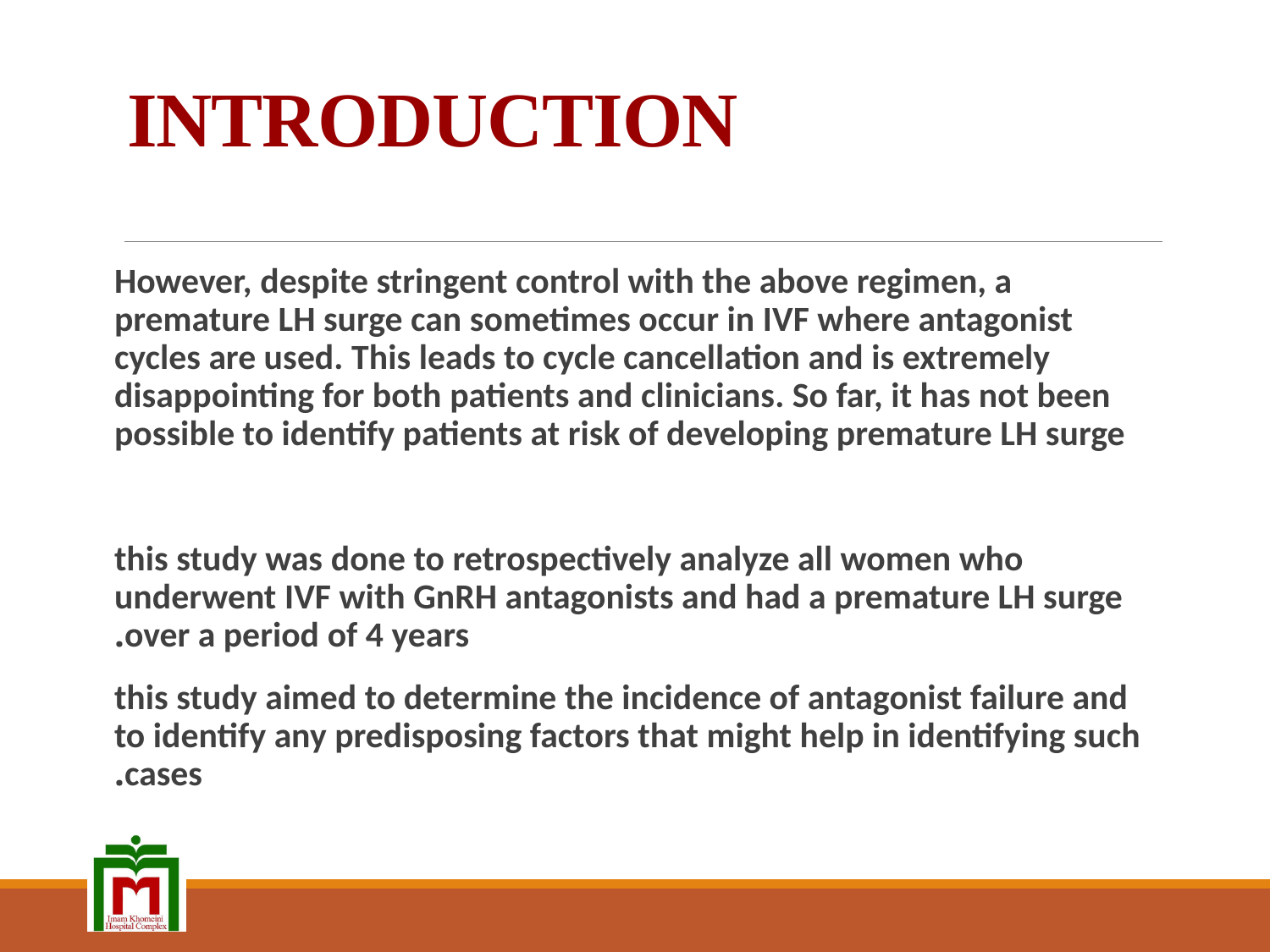

# INTRODUCTION
However, despite stringent control with the above regimen, a premature LH surge can sometimes occur in IVF where antagonist cycles are used. This leads to cycle cancellation and is extremely disappointing for both patients and clinicians. So far, it has not been possible to identify patients at risk of developing premature LH surge

 this study was done to retrospectively analyze all women who underwent IVF with GnRH antagonists and had a premature LH surge over a period of 4 years.
this study aimed to determine the incidence of antagonist failure and to identify any predisposing factors that might help in identifying such cases.